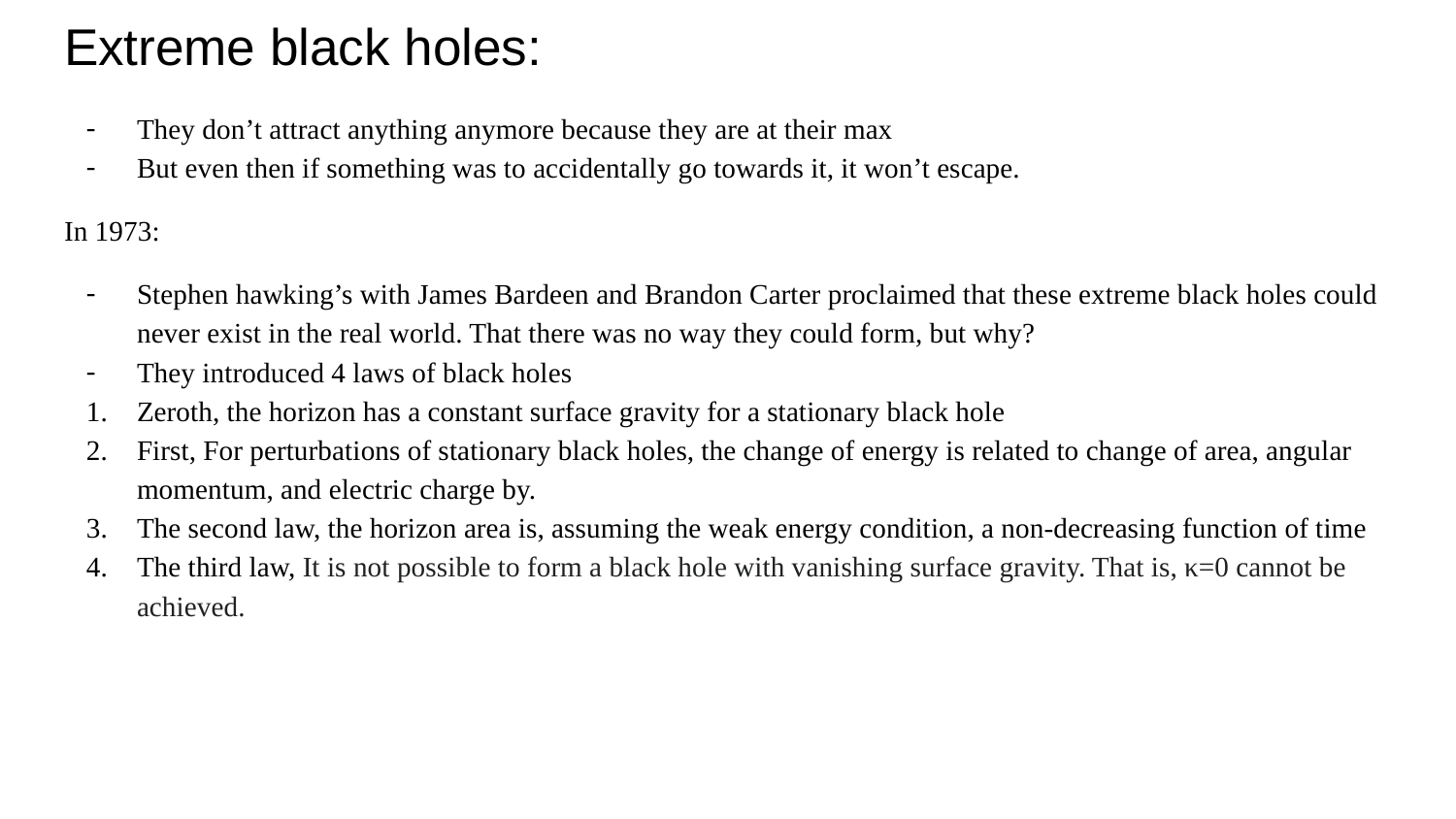

# Extreme black holes:
They don’t attract anything anymore because they are at their max
But even then if something was to accidentally go towards it, it won’t escape.
In 1973:
Stephen hawking’s with James Bardeen and Brandon Carter proclaimed that these extreme black holes could never exist in the real world. That there was no way they could form, but why?
They introduced 4 laws of black holes
Zeroth, the horizon has a constant surface gravity for a stationary black hole
First, For perturbations of stationary black holes, the change of energy is related to change of area, angular momentum, and electric charge by.
The second law, the horizon area is, assuming the weak energy condition, a non-decreasing function of time
The third law, It is not possible to form a black hole with vanishing surface gravity. That is, κ=0 cannot be achieved.